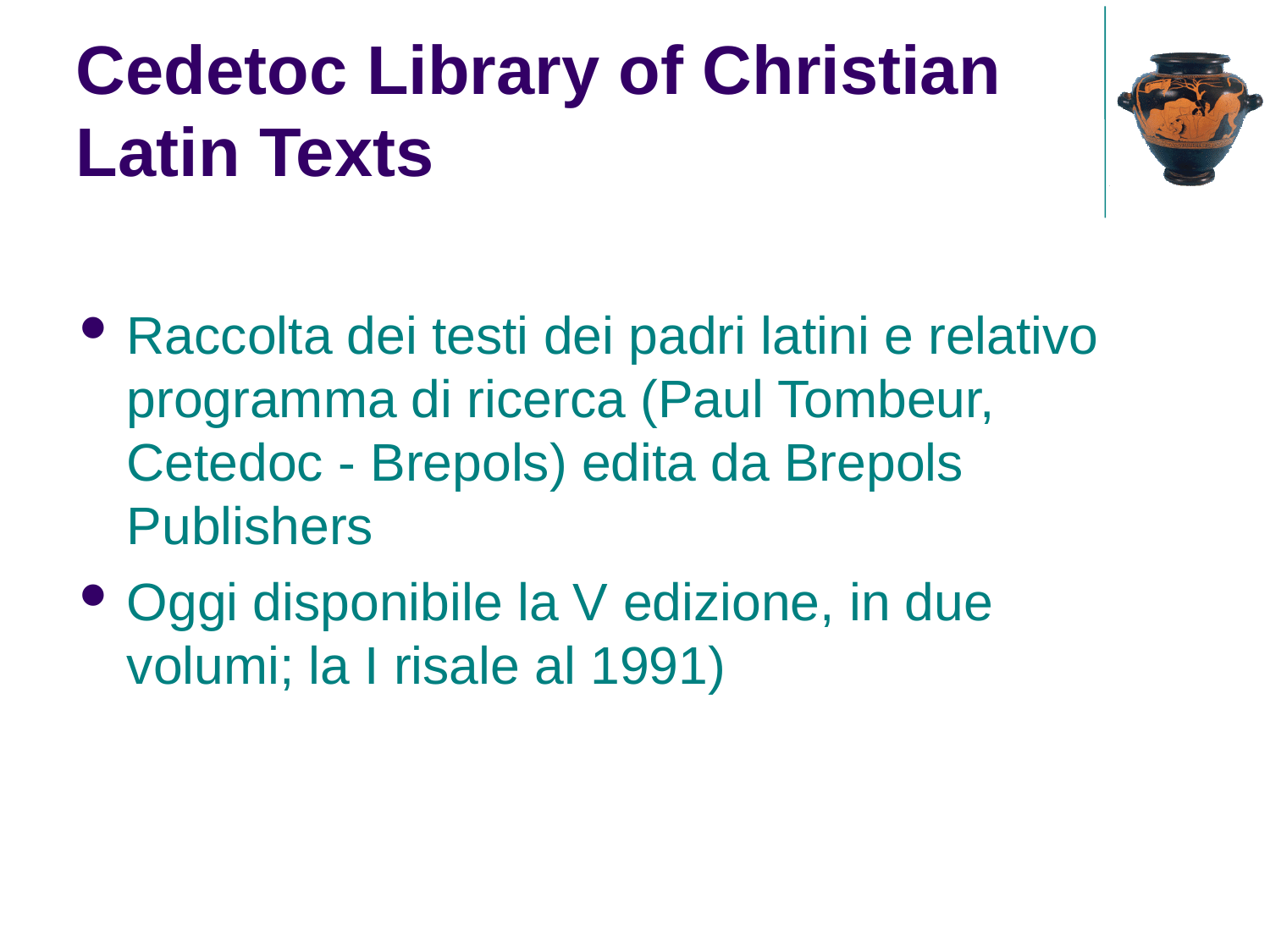

Cedetoc Library of Christian Latin Texts
Raccolta dei testi dei padri latini e relativo programma di ricerca (Paul Tombeur, Cetedoc - Brepols) edita da Brepols Publishers
Oggi disponibile la V edizione, in due volumi; la I risale al 1991)